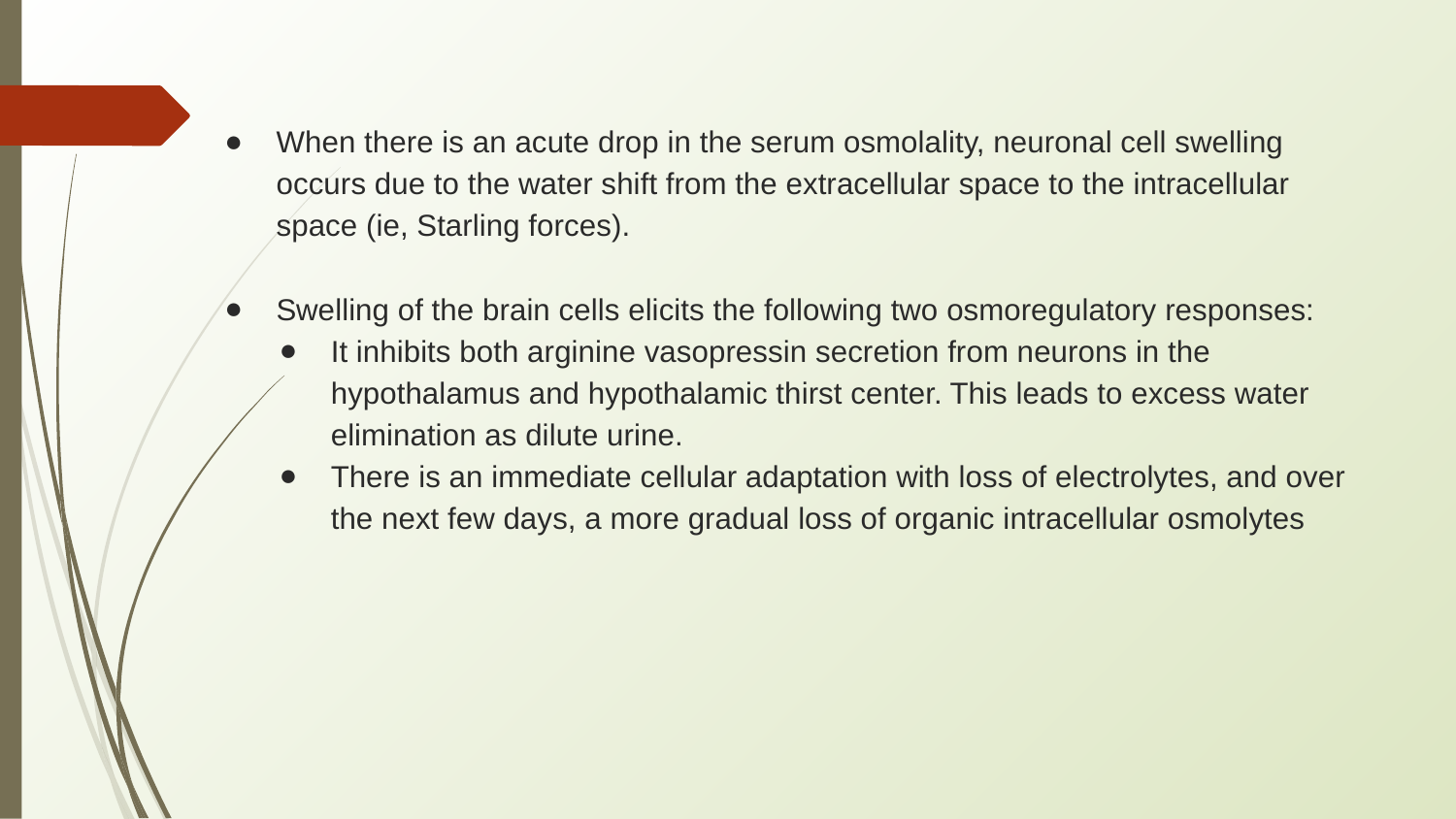

When there is an acute drop in the serum osmolality, neuronal cell swelling occurs due to the water shift from the extracellular space to the intracellular space (ie, Starling forces).

Swelling of the brain cells elicits the following two osmoregulatory responses:
It inhibits both arginine vasopressin secretion from neurons in the hypothalamus and hypothalamic thirst center. This leads to excess water elimination as dilute urine.
There is an immediate cellular adaptation with loss of electrolytes, and over the next few days, a more gradual loss of organic intracellular osmolytes